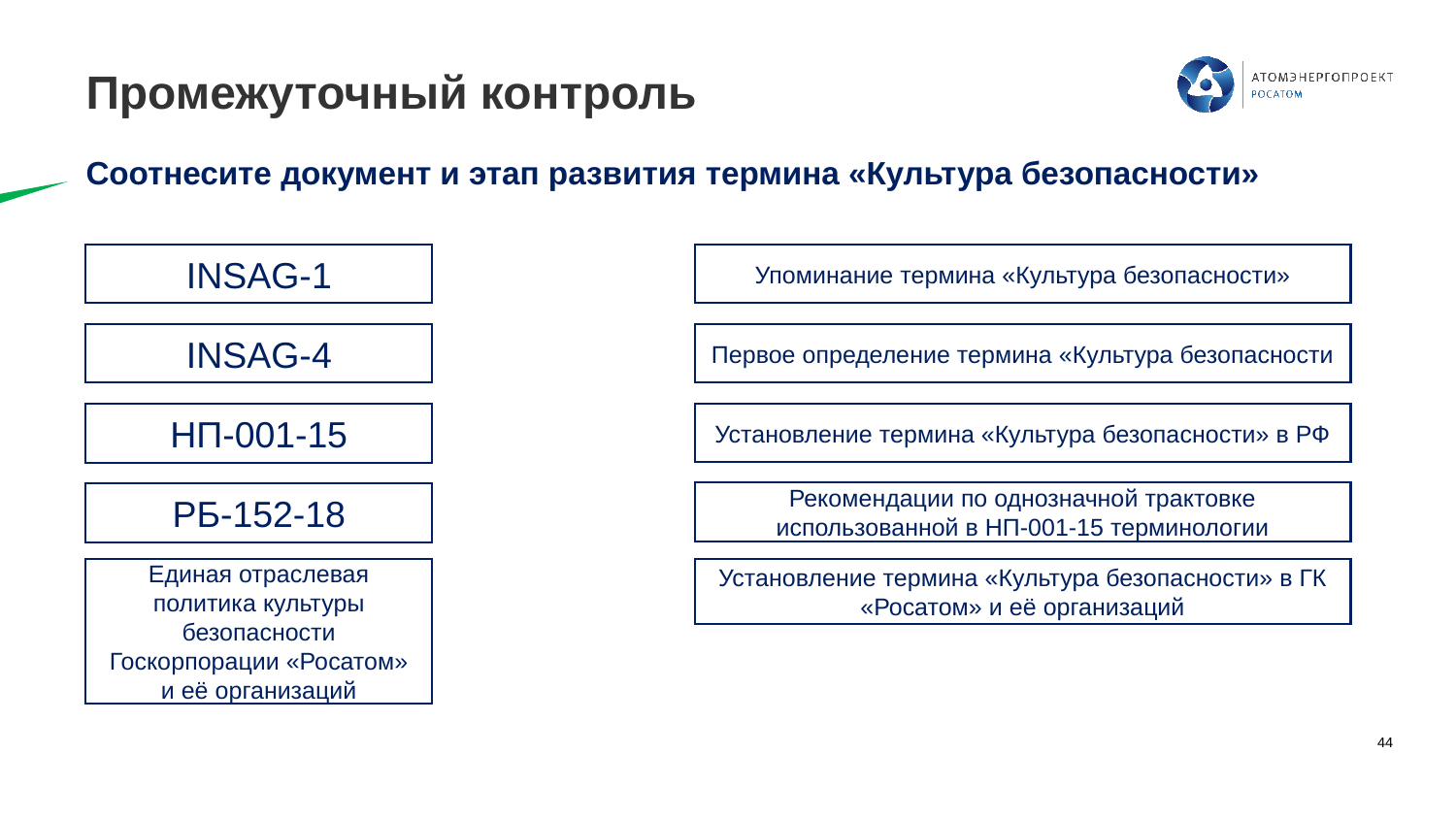

# Промежуточный контроль
Соотнесите документ и этап развития термина «Культура безопасности»
Соотнесение документа и этапа развития термина КБ:
Сейчас они располагаются в правильном порядке (друг на против друга).
INSAG-1
Упоминание термина «Культура безопасности»
INSAG-4
Первое определение термина «Культура безопасности
Установление термина «Культура безопасности» в РФ
НП-001-15
Рекомендации по однозначной трактовке использованной в НП-001-15 терминологии
РБ-152-18
Единая отраслевая политика культуры безопасности Госкорпорации «Росатом» и её организаций
Установление термина «Культура безопасности» в ГК «Росатом» и её организаций